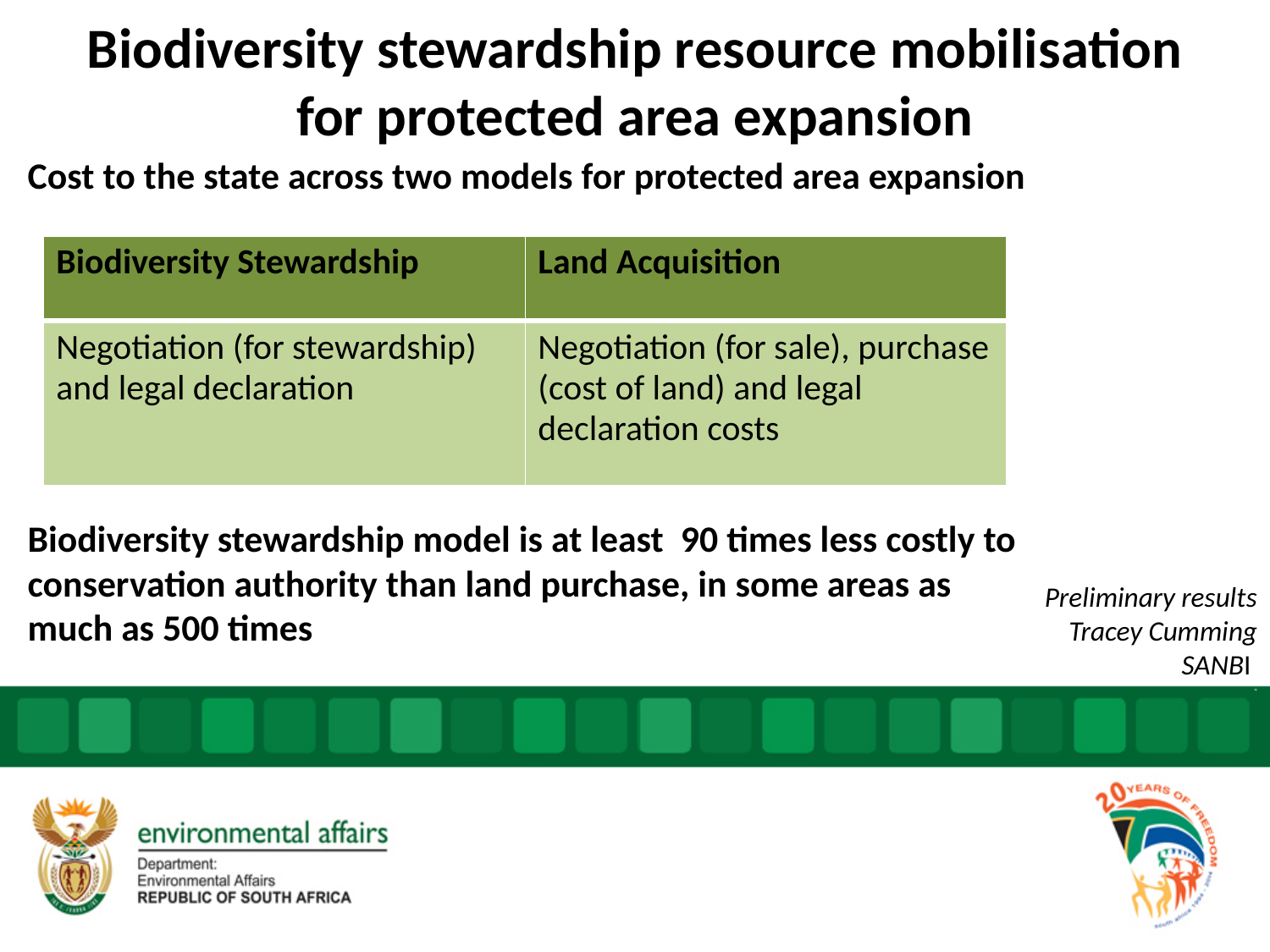

# Biodiversity stewardship resource mobilisation for protected area expansion
Cost to the state across two models for protected area expansion

Biodiversity stewardship model is at least  90 times less costly to conservation authority than land purchase, in some areas as much as 500 times

| Biodiversity Stewardship | Land Acquisition |
| --- | --- |
| Negotiation (for stewardship) and legal declaration | Negotiation (for sale), purchase (cost of land) and legal declaration costs |
Preliminary results
Tracey Cumming
SANBI